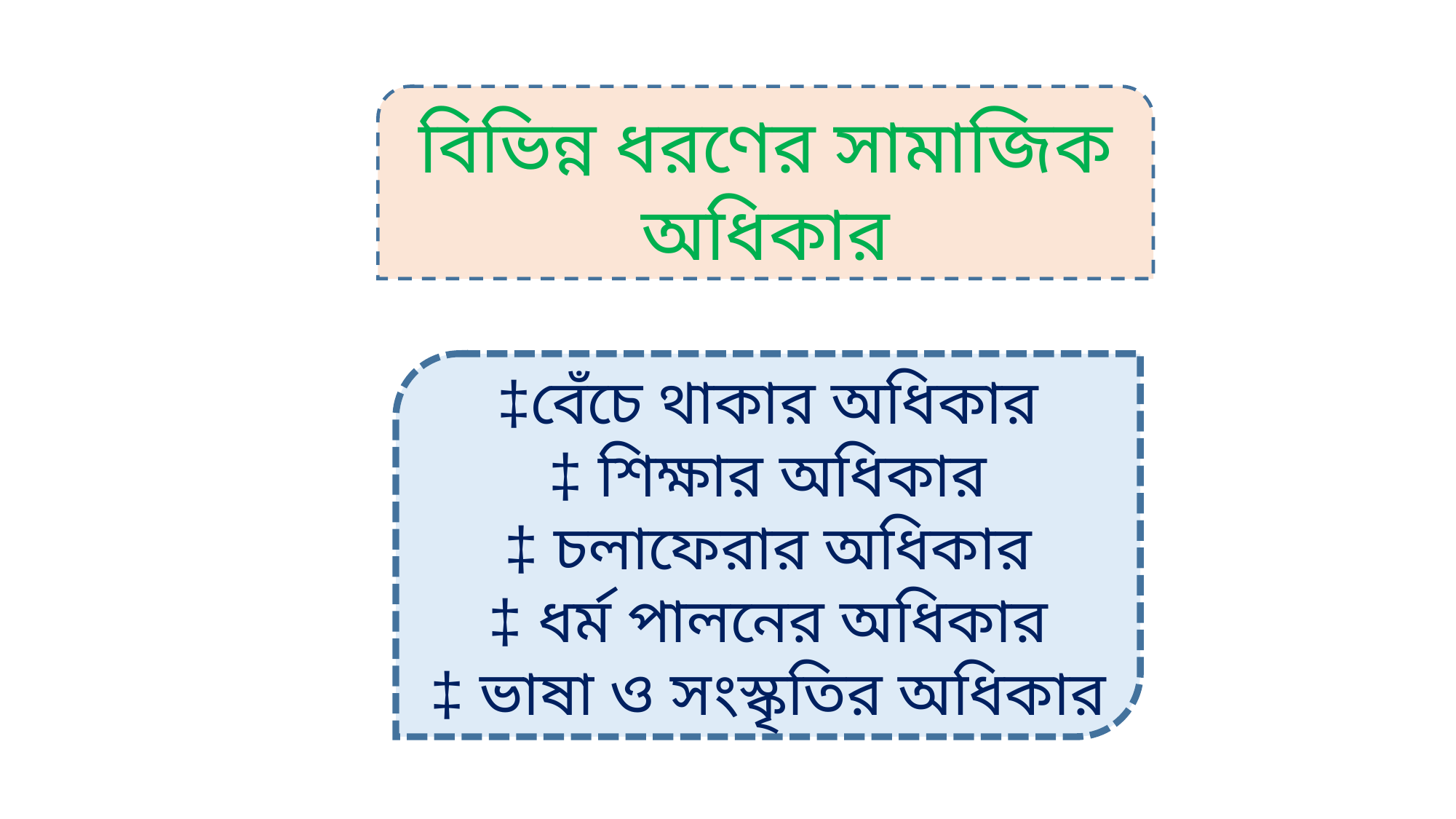

বিভিন্ন ধরণের সামাজিক অধিকার
‡বেঁচে থাকার অধিকার
‡ শিক্ষার অধিকার
‡ চলাফেরার অধিকার
‡ ধর্ম পালনের অধিকার
‡ ভাষা ও সংস্কৃতির অধিকার